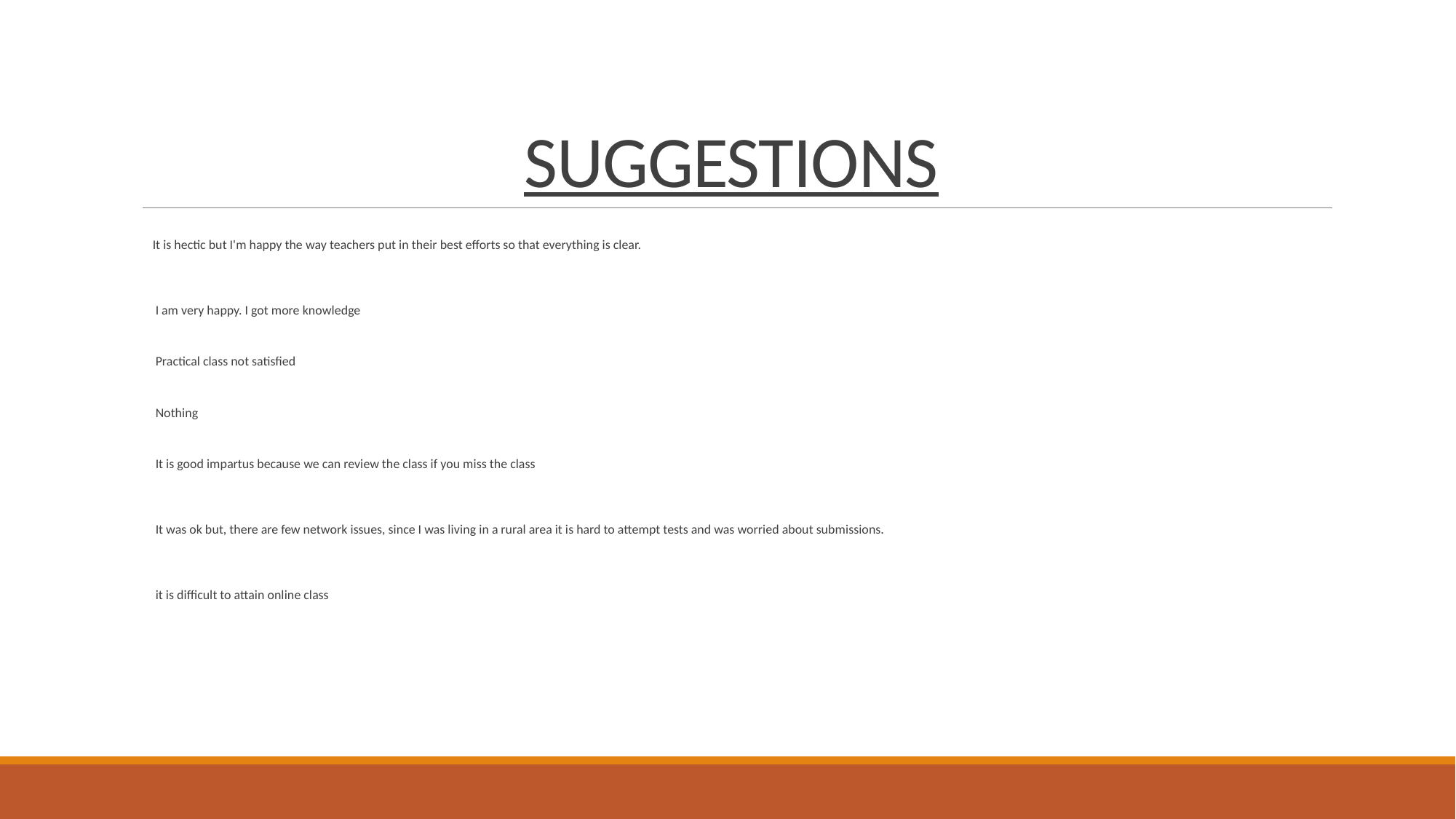

# SUGGESTIONS
It is hectic but I'm happy the way teachers put in their best efforts so that everything is clear.
 I am very happy. I got more knowledge
 Practical class not satisfied
 Nothing
 It is good impartus because we can review the class if you miss the class
 It was ok but, there are few network issues, since I was living in a rural area it is hard to attempt tests and was worried about submissions.
 it is difficult to attain online class